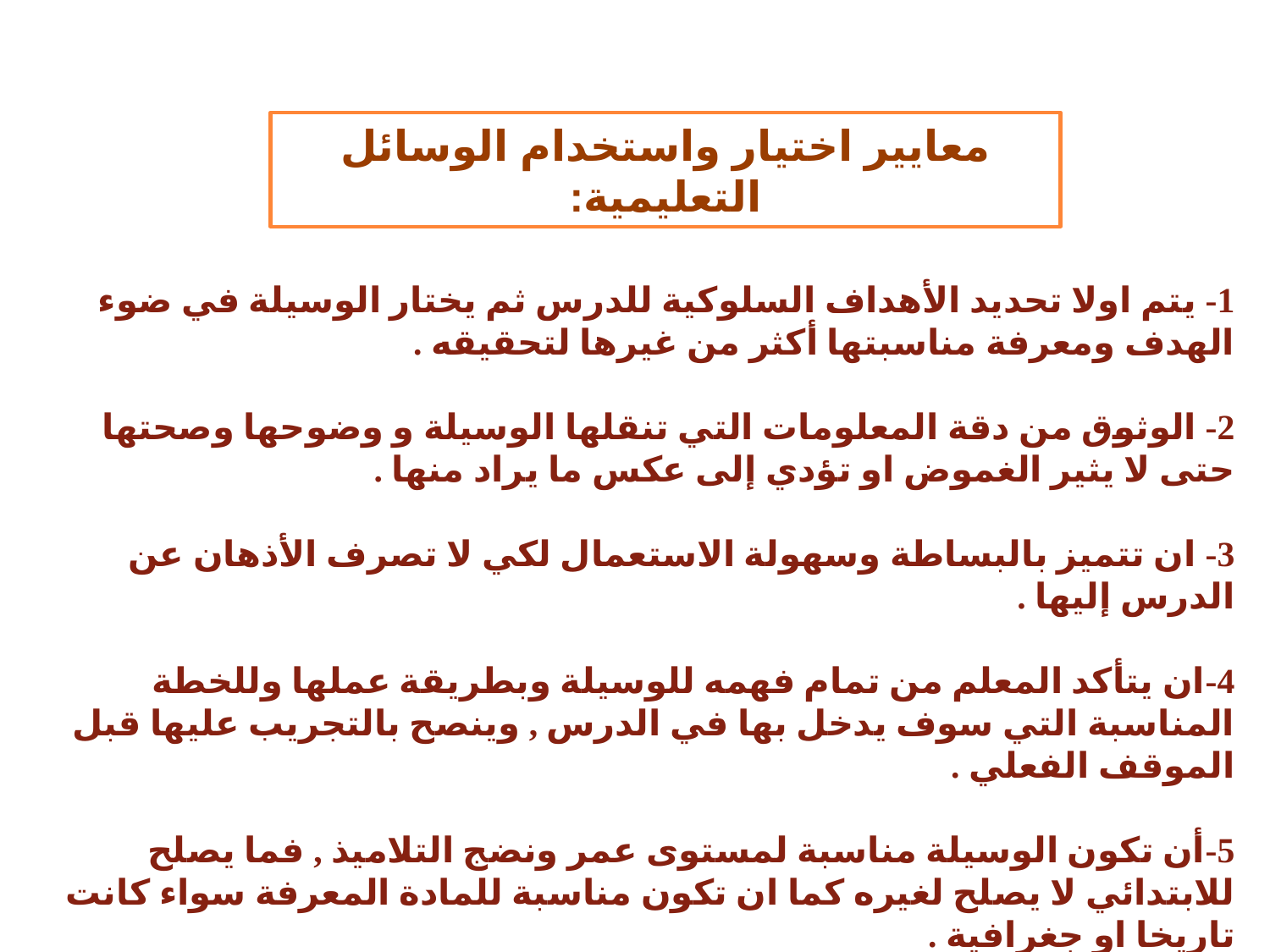

معايير اختيار واستخدام الوسائل التعليمية:
1- يتم اولا تحديد الأهداف السلوكية للدرس ثم يختار الوسيلة في ضوء الهدف ومعرفة مناسبتها أكثر من غيرها لتحقيقه .

2- الوثوق من دقة المعلومات التي تنقلها الوسيلة و وضوحها وصحتها حتى لا يثير الغموض او تؤدي إلى عكس ما يراد منها .

3- ان تتميز بالبساطة وسهولة الاستعمال لكي لا تصرف الأذهان عن الدرس إليها .

4-ان يتأكد المعلم من تمام فهمه للوسيلة وبطريقة عملها وللخطة المناسبة التي سوف يدخل بها في الدرس , وينصح بالتجريب عليها قبل الموقف الفعلي .
5-أن تكون الوسيلة مناسبة لمستوى عمر ونضج التلاميذ , فما يصلح للابتدائي لا يصلح لغيره كما ان تكون مناسبة للمادة المعرفة سواء كانت تاريخا او جغرافية .